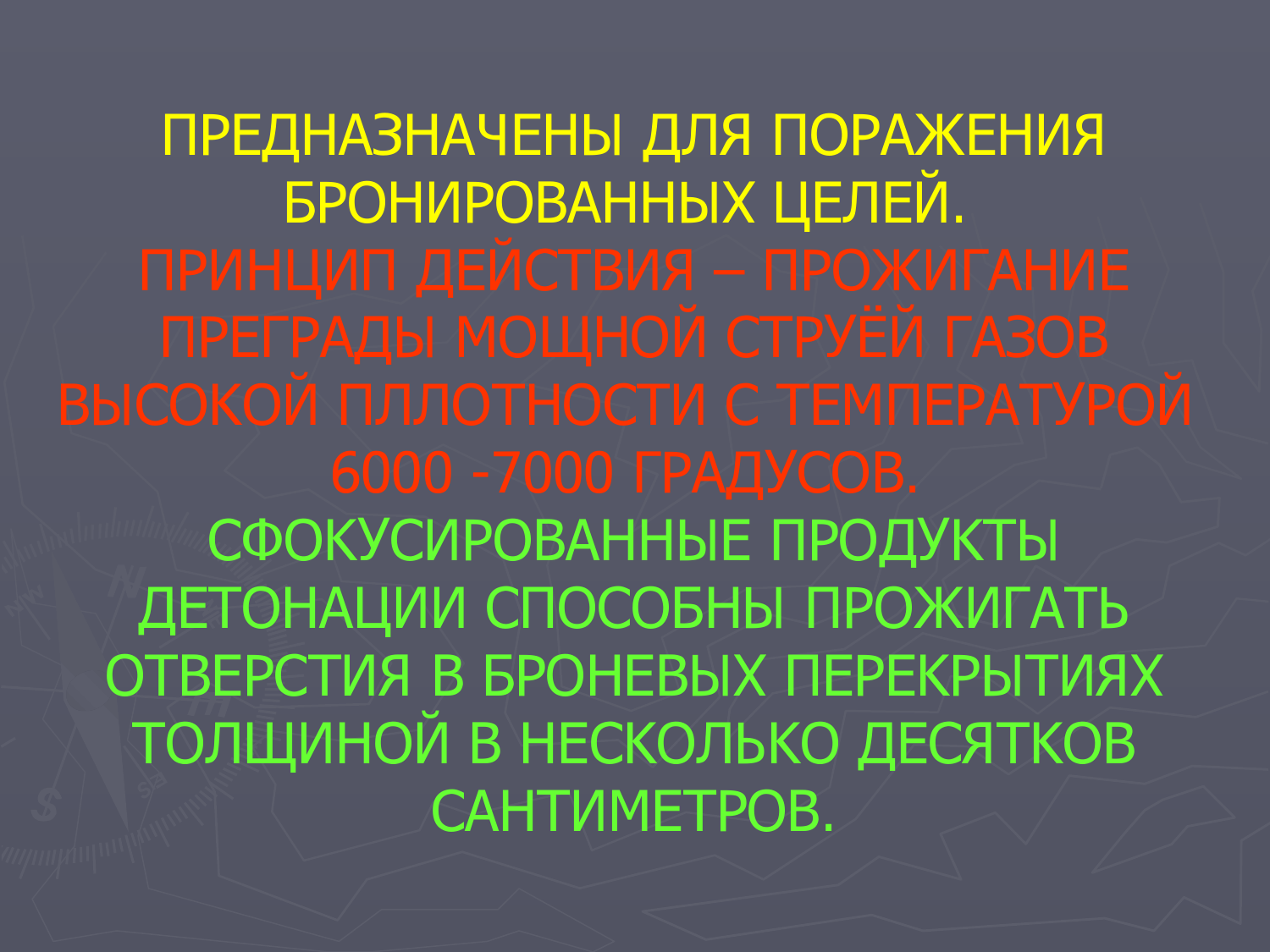

# ПРЕДНАЗНАЧЕНЫ ДЛЯ ПОРАЖЕНИЯ БРОНИРОВАННЫХ ЦЕЛЕЙ. ПРИНЦИП ДЕЙСТВИЯ – ПРОЖИГАНИЕ ПРЕГРАДЫ МОЩНОЙ СТРУЁЙ ГАЗОВ ВЫСОКОЙ ПЛЛОТНОСТИ С ТЕМПЕРАТУРОЙ 6000 -7000 ГРАДУСОВ. СФОКУСИРОВАННЫЕ ПРОДУКТЫ ДЕТОНАЦИИ СПОСОБНЫ ПРОЖИГАТЬ ОТВЕРСТИЯ В БРОНЕВЫХ ПЕРЕКРЫТИЯХ ТОЛЩИНОЙ В НЕСКОЛЬКО ДЕСЯТКОВ САНТИМЕТРОВ.